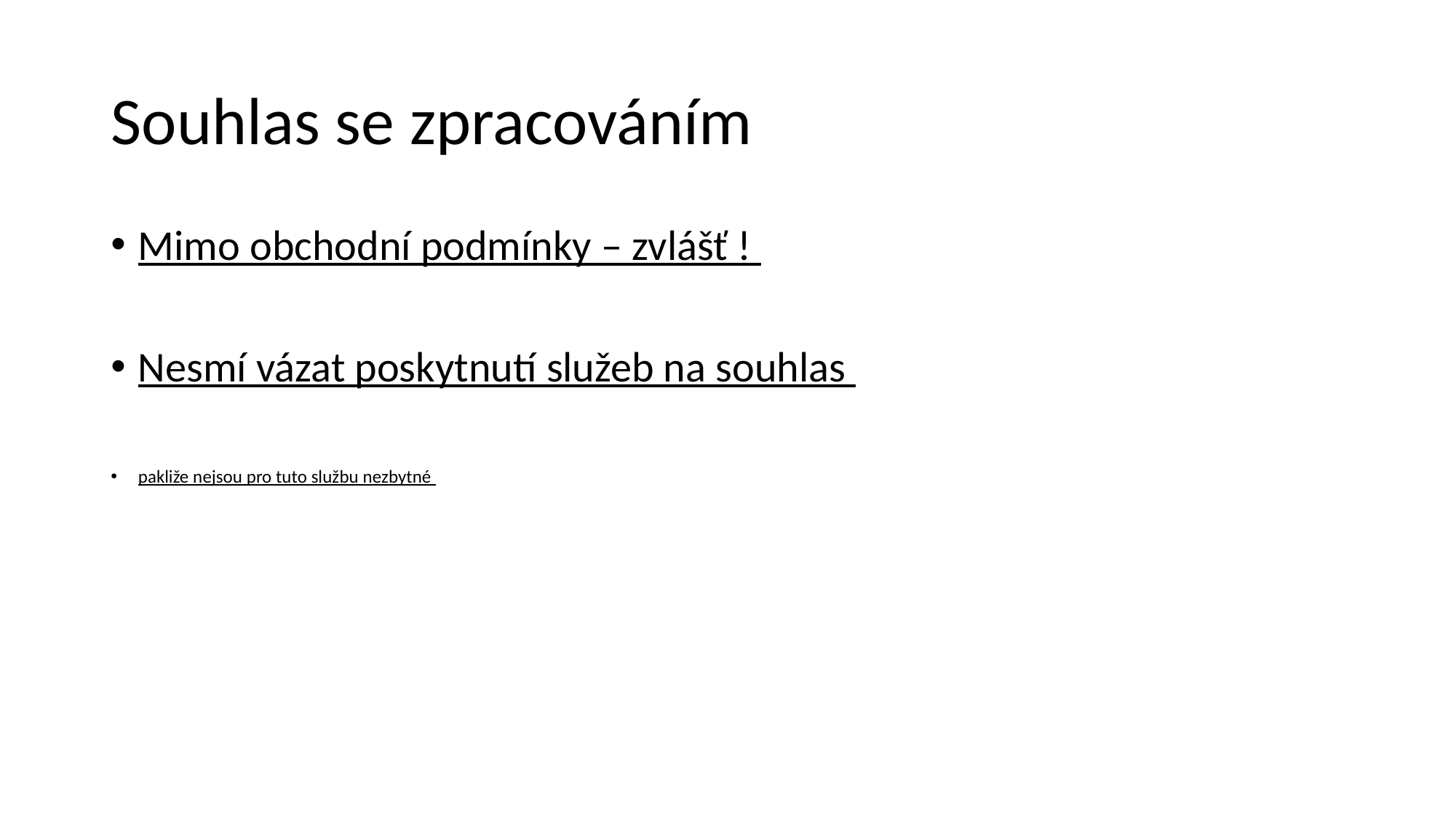

# Souhlas se zpracováním
Mimo obchodní podmínky – zvlášť !

Nesmí vázat poskytnutí služeb na souhlas

pakliže nejsou pro tuto službu nezbytné